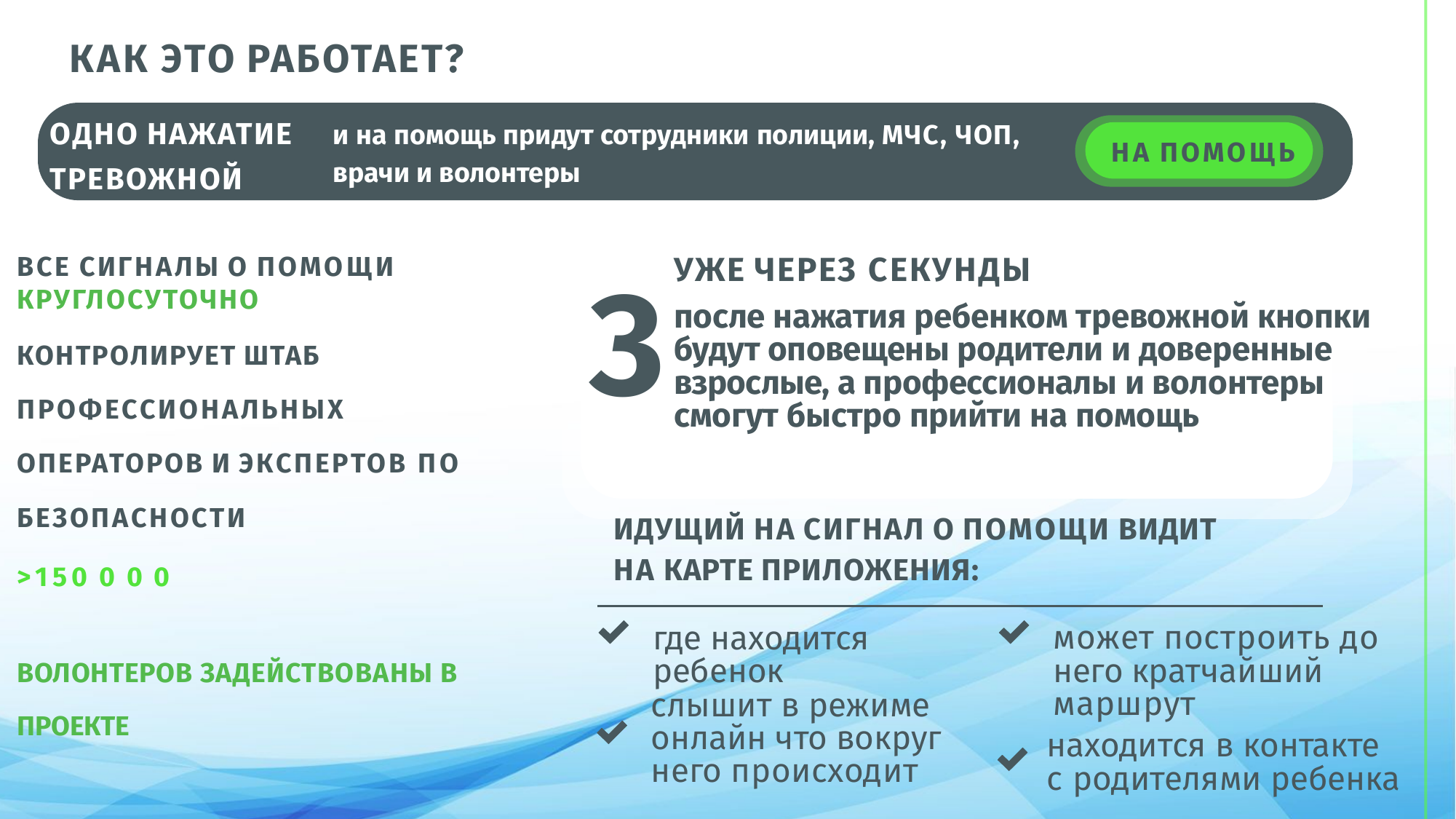

КАК ЭТО РАБОТАЕТ?

ОДНО НАЖАТИЕ
ТРЕВОЖНОЙ КНОПКИ —
и на помощь придут сотрудники полиции, МЧС, ЧОП, врачи и волонтеры
НА ПОМОЩЬ

УЖЕ ЧЕРЕЗ СЕКУНДЫ
после нажатия ребенком тревожной кнопки будут оповещены родители и доверенные взрослые, а профессионалы и волонтеры смогут быстро прийти на помощь
ВСЕ СИГНАЛЫ О ПОМОЩИ КРУГЛОСУТОЧНО
КОНТРОЛИРУЕТ ШТАБ ПРОФЕССИОНАЛЬНЫХ
ОПЕРАТОРОВ И ЭКСПЕРТОВ ПО БЕЗОПАСНОСТИ
>150 000
ВОЛОНТЕРОВ ЗАДЕЙСТВОВАНЫ В ПРОЕКТЕ
3
ИДУЩИЙ НА СИГНАЛ О ПОМОЩИ ВИДИТ НА КАРТЕ ПРИЛОЖЕНИЯ:

может построить до него кратчайший маршрут
где находится ребенок

слышит в режиме онлайн что вокруг него происходит

находится в контакте с родителями ребенка